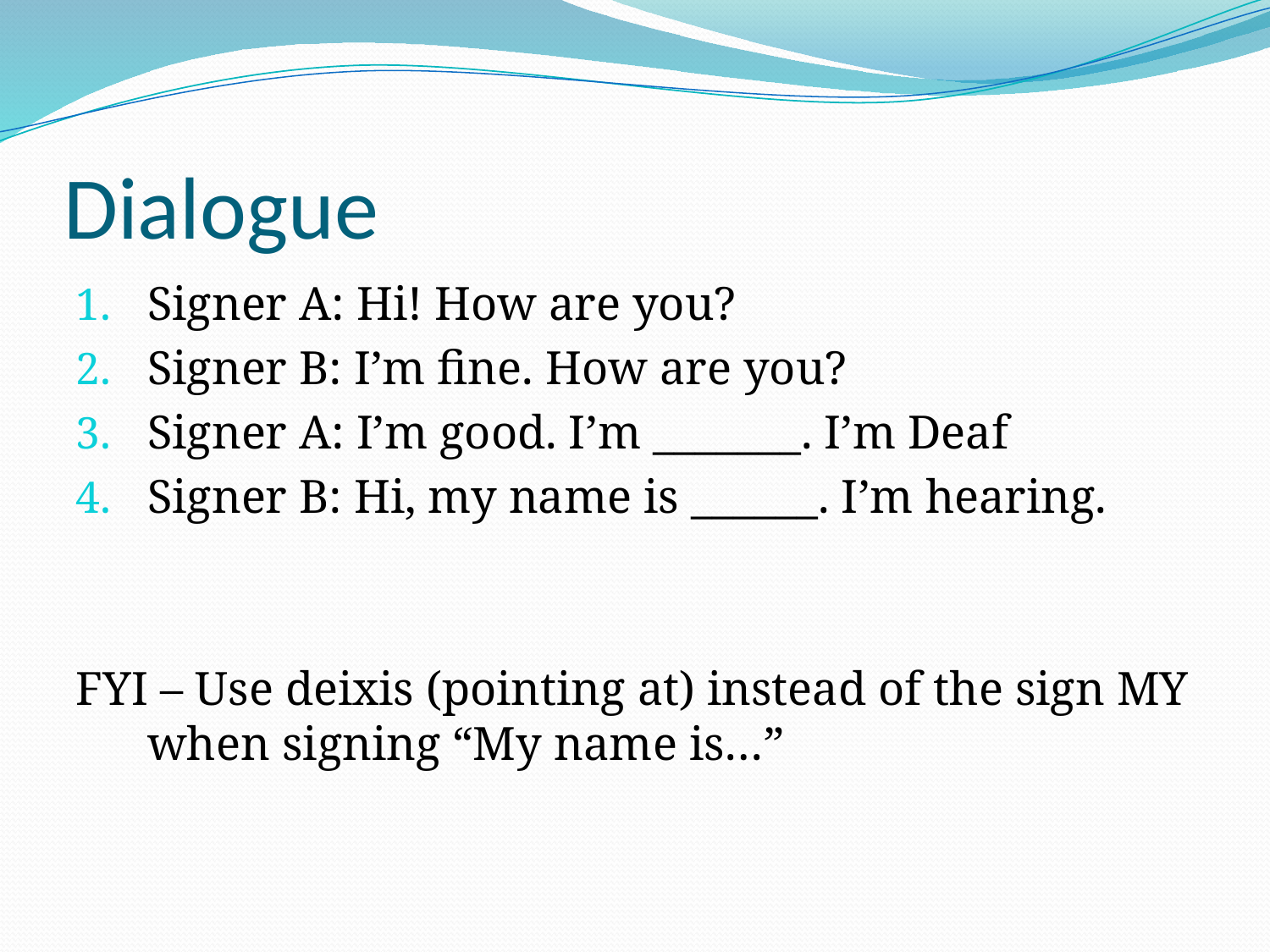

# Dialogue
Signer A: Hi! How are you?
Signer B: I’m fine. How are you?
Signer A: I’m good. I’m _______. I’m Deaf
Signer B: Hi, my name is ______. I’m hearing.

FYI – Use deixis (pointing at) instead of the sign MY when signing “My name is…”